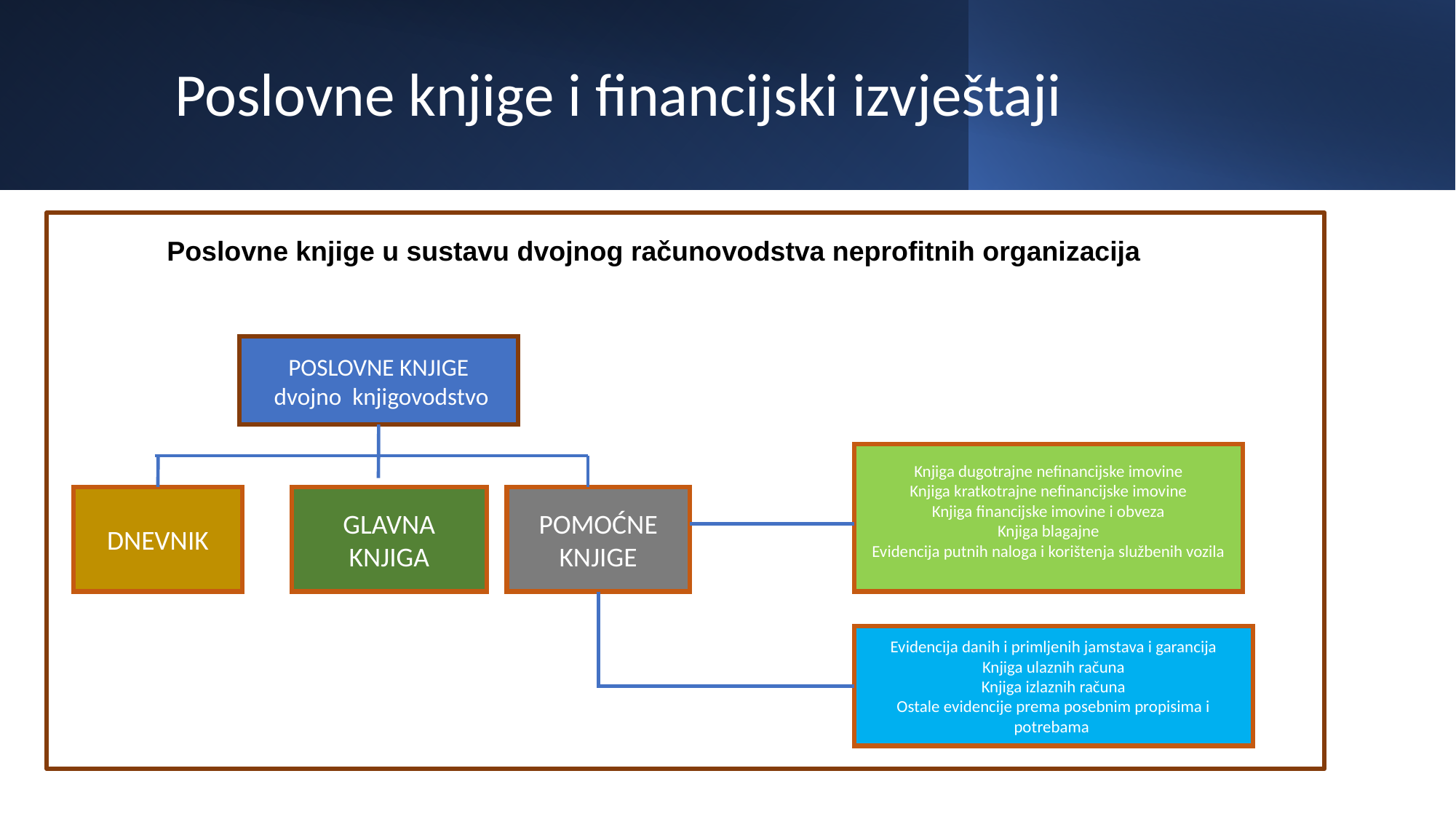

# Poslovne knjige i financijski izvještaji
	Poslovne knjige u sustavu dvojnog računovodstva neprofitnih organizacija

POSLOVNE KNJIGE
 dvojno  knjigovodstvo

Knjiga dugotrajne nefinancijske imovine
Knjiga kratkotrajne nefinancijske imovine
Knjiga financijske imovine i obveza
Knjiga blagajne
Evidencija putnih naloga i korištenja službenih vozila

DNEVNIK
GLAVNA KNJIGA
POMOĆNE KNJIGE
Evidencija danih i primljenih jamstava i garancija
Knjiga ulaznih računa
Knjiga izlaznih računa
Ostale evidencije prema posebnim propisima i potrebama